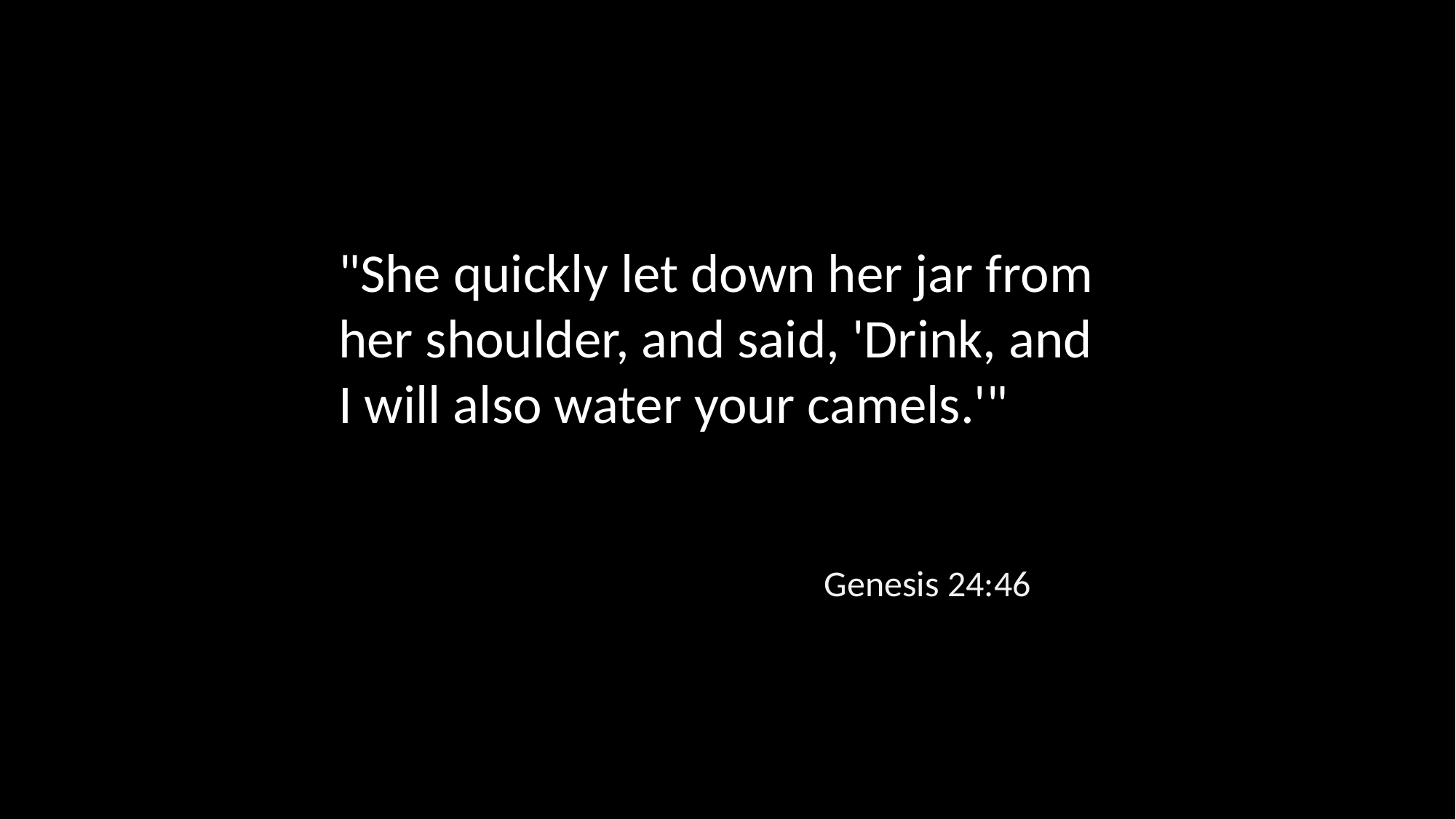

"She quickly let down her jar from her shoulder, and said, 'Drink, and I will also water your camels.'"
Genesis 24:46